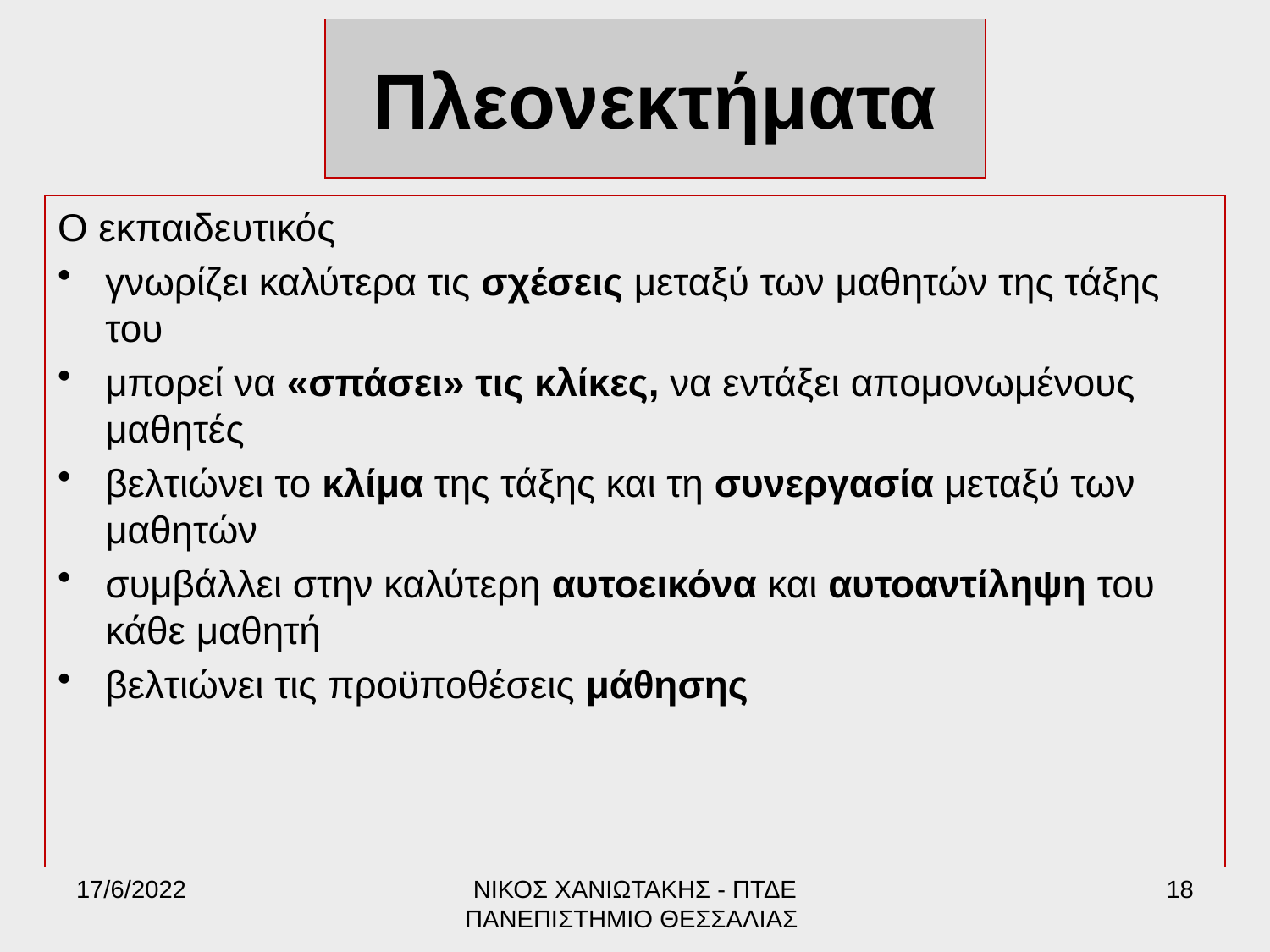

# Πλεονεκτήματα
Ο εκπαιδευτικός
γνωρίζει καλύτερα τις σχέσεις μεταξύ των μαθητών της τάξης του
μπορεί να «σπάσει» τις κλίκες, να εντάξει απομονωμένους μαθητές
βελτιώνει το κλίμα της τάξης και τη συνεργασία μεταξύ των μαθητών
συμβάλλει στην καλύτερη αυτοεικόνα και αυτοαντίληψη του κάθε μαθητή
βελτιώνει τις προϋποθέσεις μάθησης
17/6/2022
ΝΙΚΟΣ ΧΑΝΙΩΤΑΚΗΣ - ΠΤΔΕ ΠΑΝΕΠΙΣΤΗΜΙΟ ΘΕΣΣΑΛΙΑΣ
18